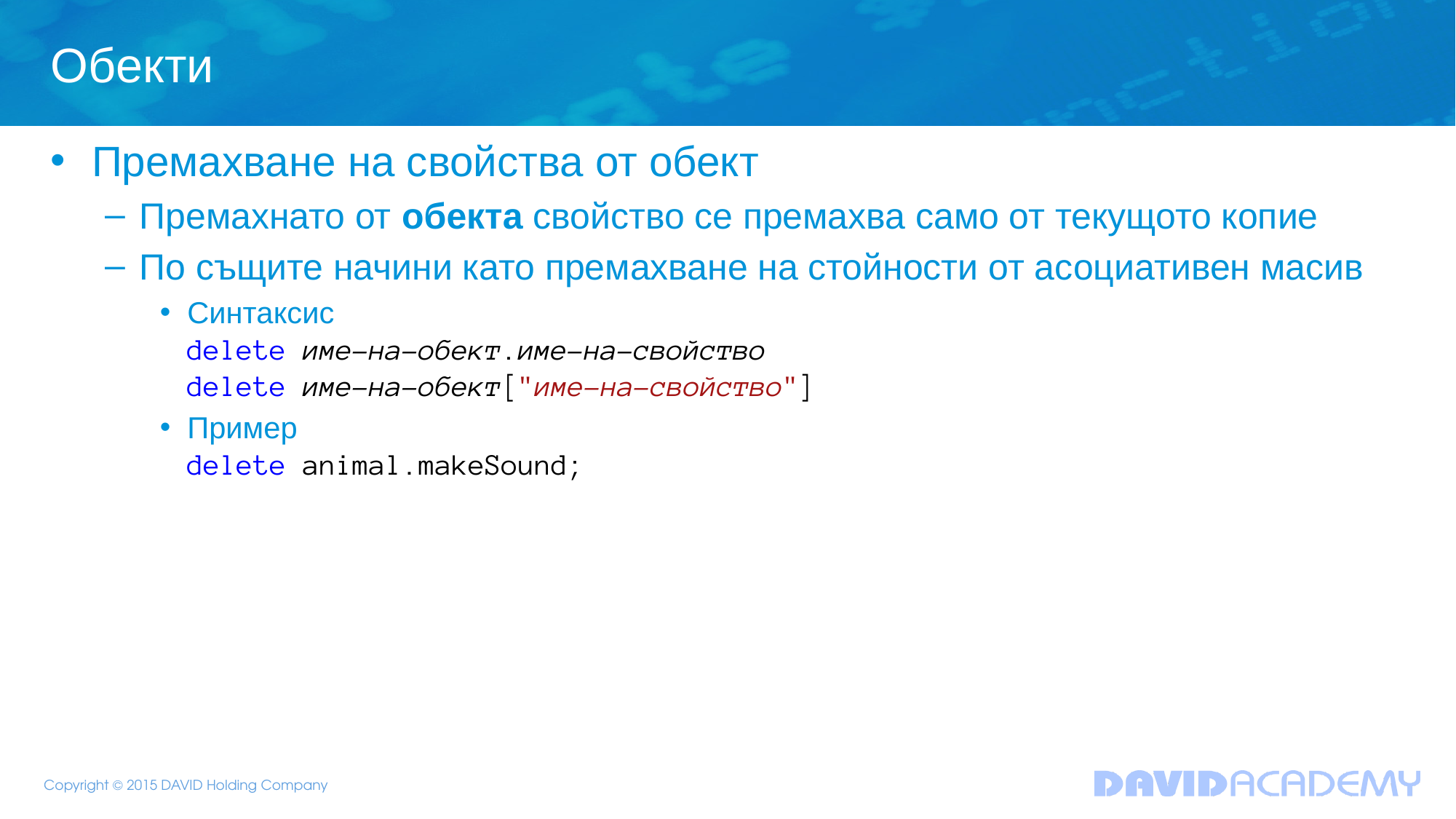

# Обекти
Премахване на свойства от обект
Премахнато от обекта свойство се премахва само от текущото копие
По същите начини като премахване на стойности от асоциативен масив
Синтаксис
delete име-на-обект.име-на-свойство
delete име-на-обект["име-на-свойство"]
Пример
delete animal.makeSound;